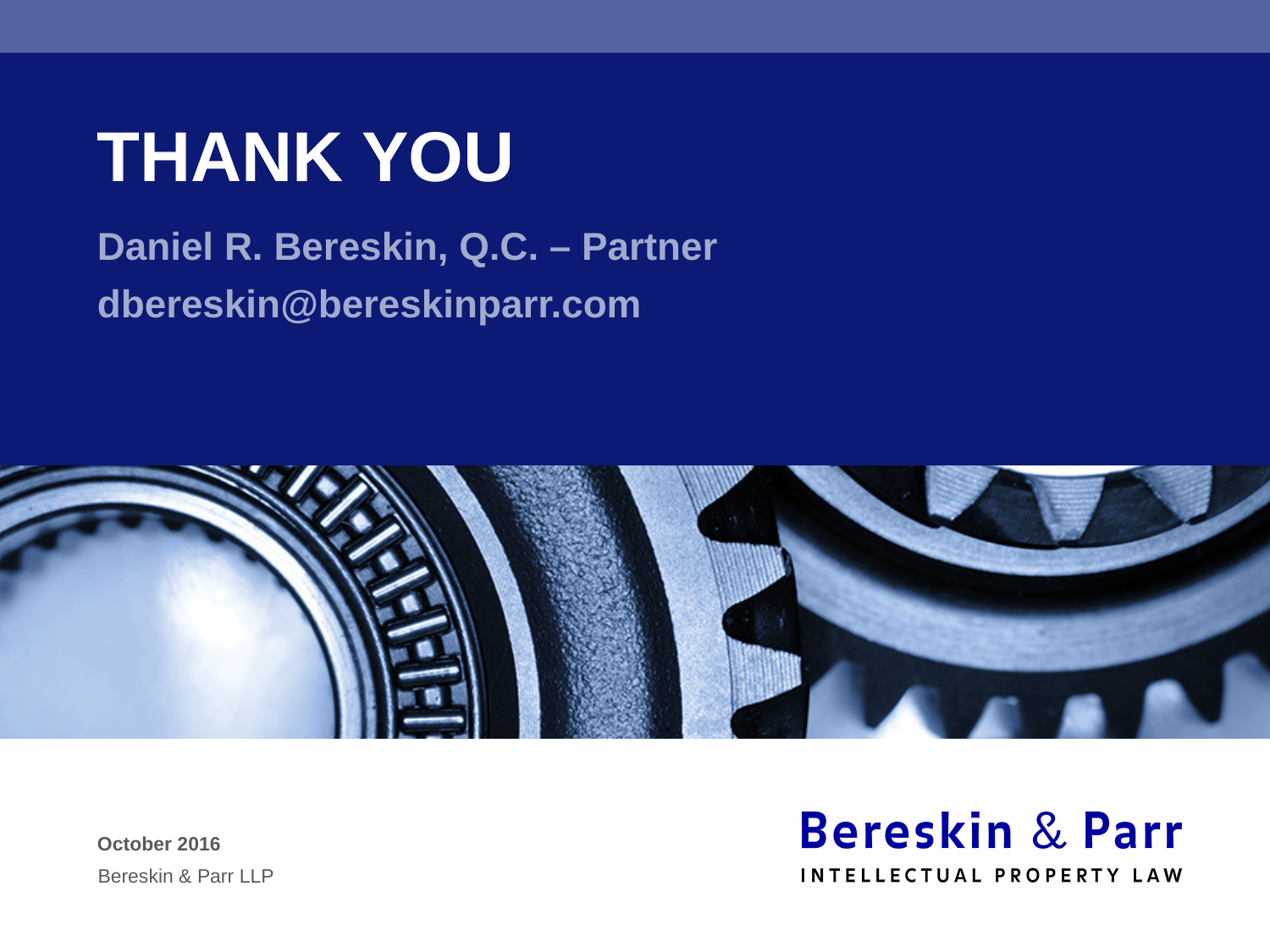

# THANK YOU
Daniel R. Bereskin, Q.C. – Partner
dbereskin@bereskinparr.com
October 2016